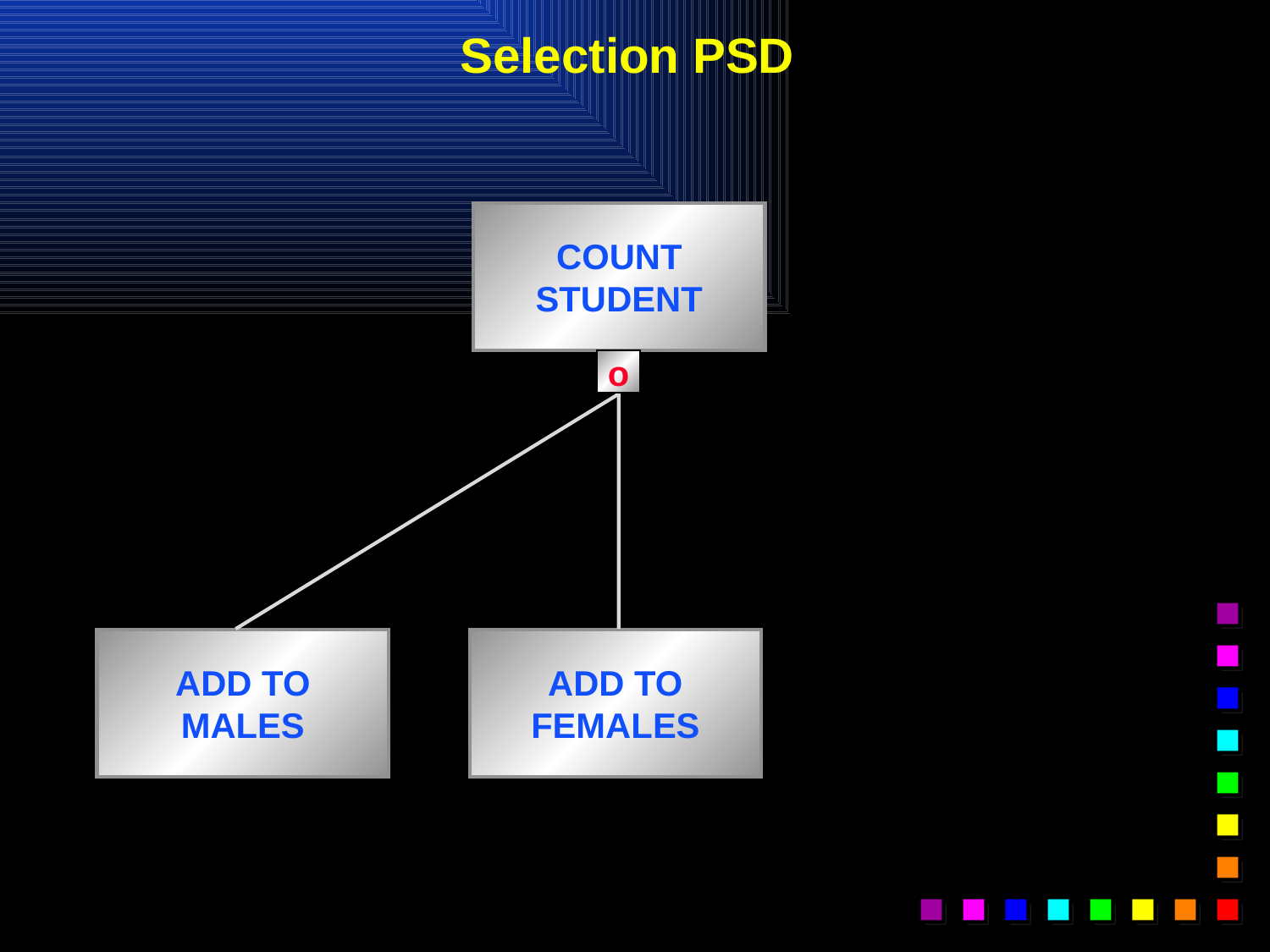

# Selection PSD
COUNT
STUDENT
o

ADD TO
MALES
ADD TO
FEMALES